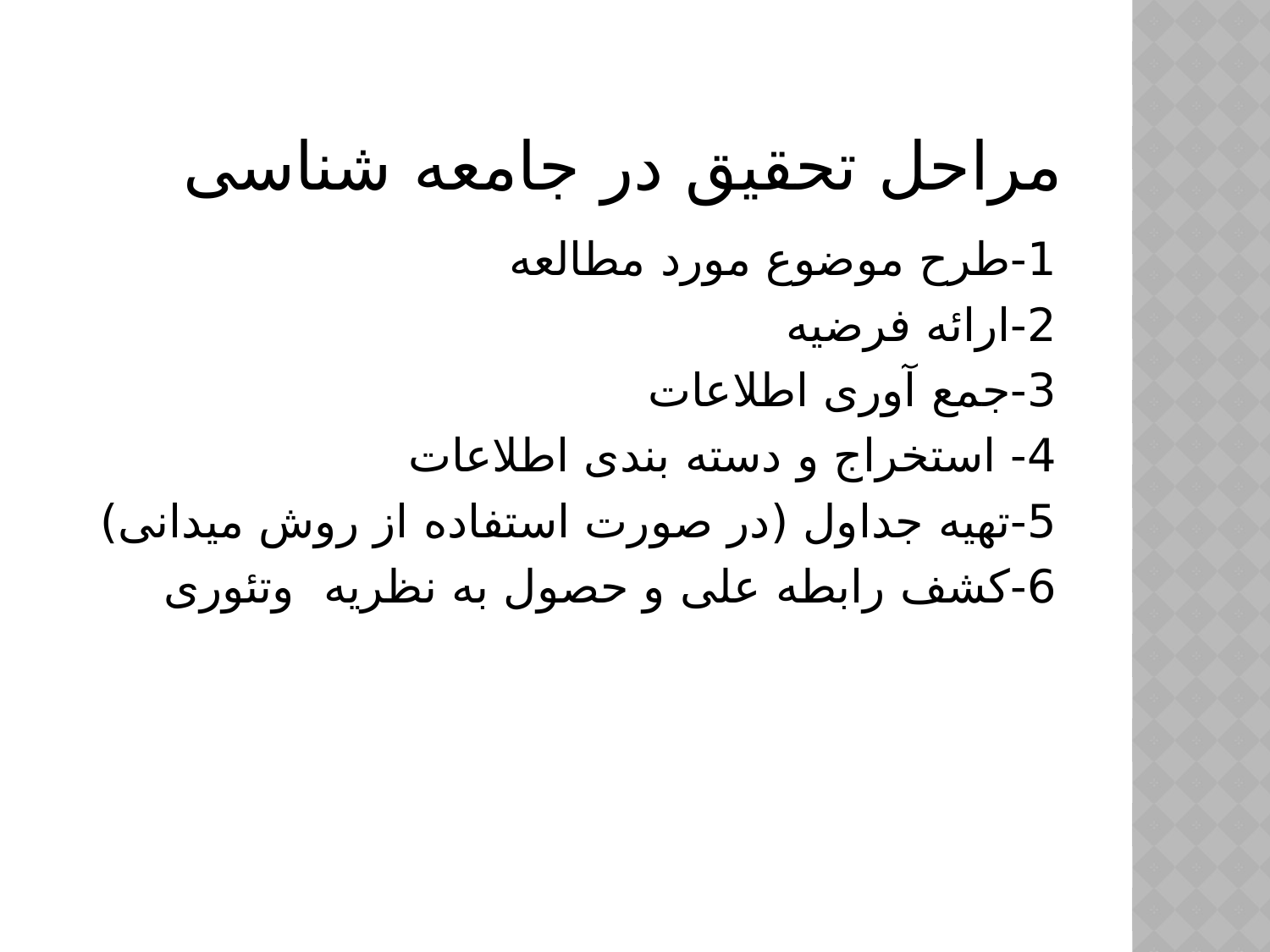

# مراحل تحقیق در جامعه شناسی
1-طرح موضوع مورد مطالعه
2-ارائه فرضیه
3-جمع آوری اطلاعات
4- استخراج و دسته بندی اطلاعات
5-تهیه جداول (در صورت استفاده از روش میدانی)
6-کشف رابطه علی و حصول به نظریه  وتئوری